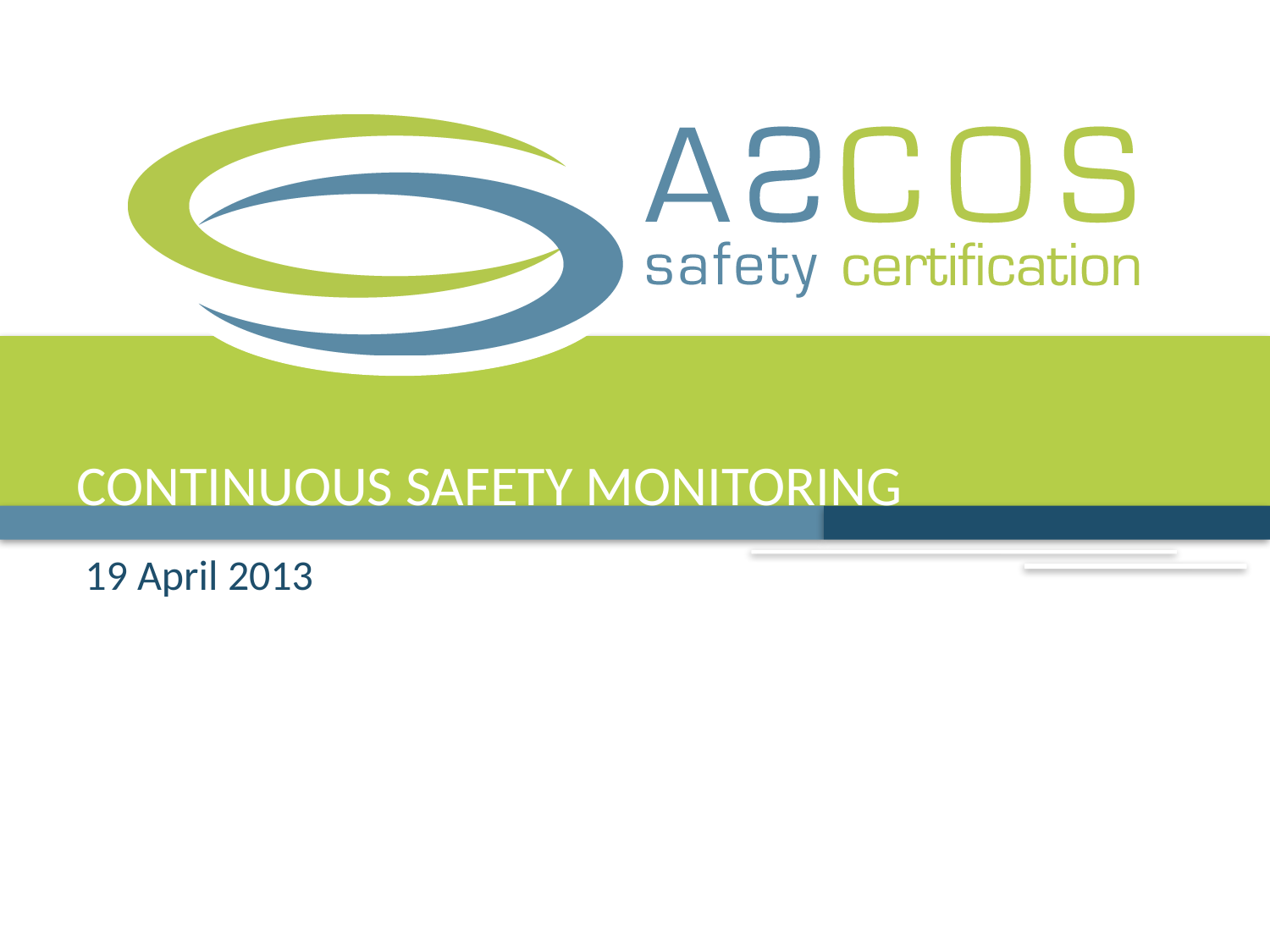

# continuous safety monitoring
19 April 2013